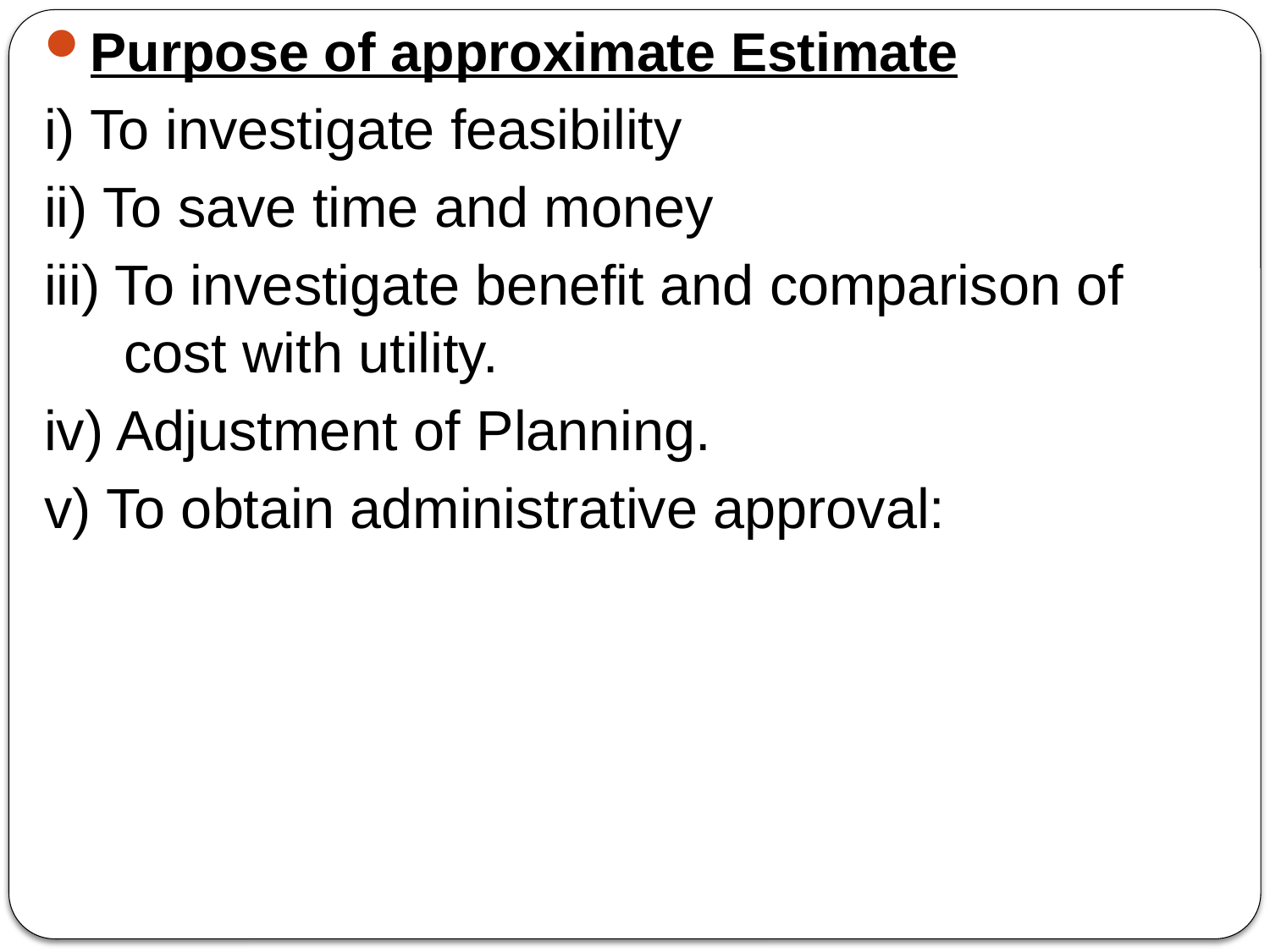

Purpose of approximate Estimate
i) To investigate feasibility
ii) To save time and money
iii) To investigate benefit and comparison of cost with utility.
iv) Adjustment of Planning.
v) To obtain administrative approval: